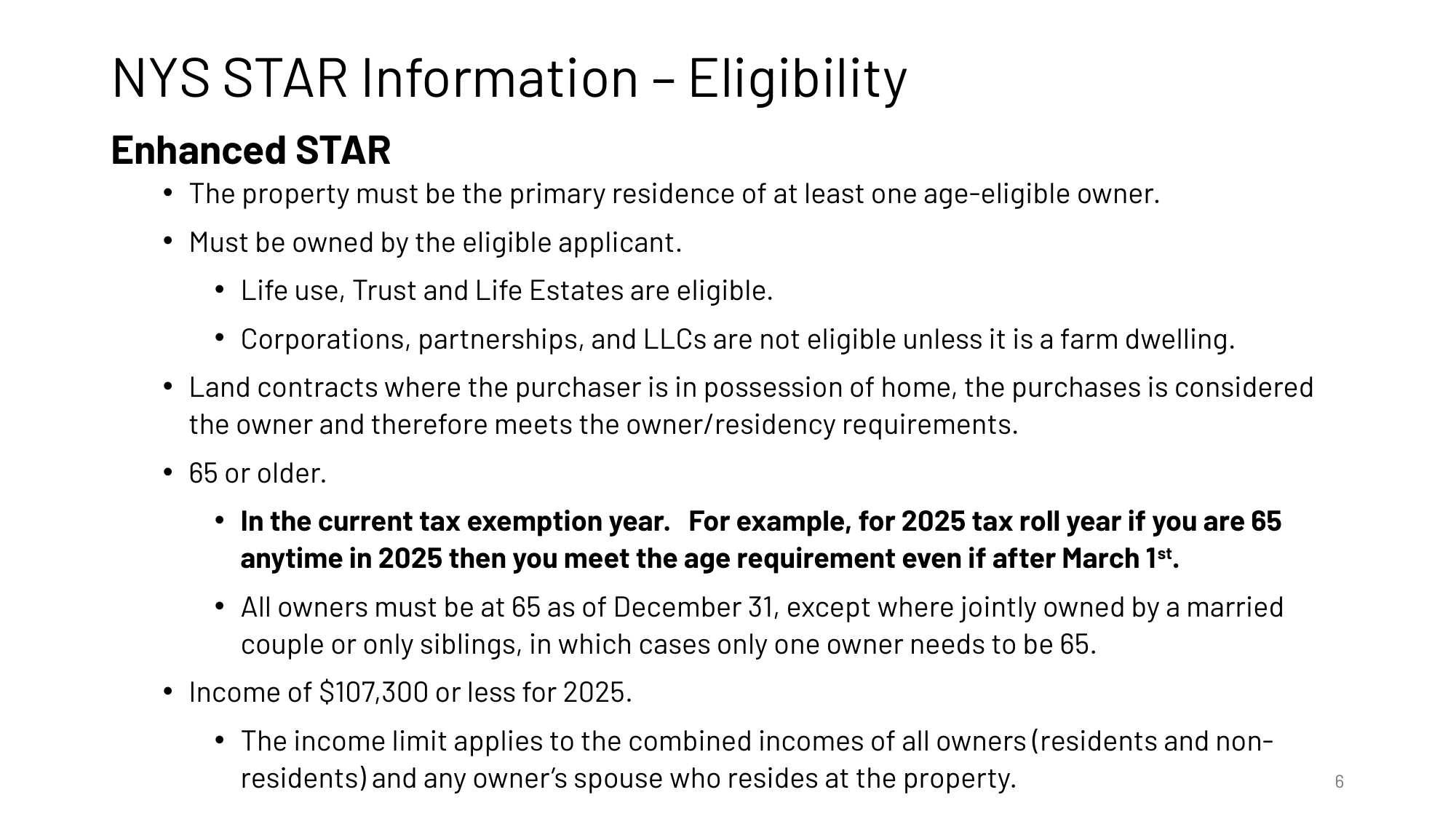

# NYS STAR Information – Eligibility
Enhanced STAR
The property must be the primary residence of at least one age-eligible owner.
Must be owned by the eligible applicant.
Life use, Trust and Life Estates are eligible.
Corporations, partnerships, and LLCs are not eligible unless it is a farm dwelling.
Land contracts where the purchaser is in possession of home, the purchases is considered the owner and therefore meets the owner/residency requirements.
65 or older.
In the current tax exemption year.   For example, for 2025 tax roll year if you are 65 anytime in 2025 then you meet the age requirement even if after March 1st.
All owners must be at 65 as of December 31, except where jointly owned by a married couple or only siblings, in which cases only one owner needs to be 65.
Income of $107,300 or less for 2025.
The income limit applies to the combined incomes of all owners (residents and non-residents) and any owner’s spouse who resides at the property.

6